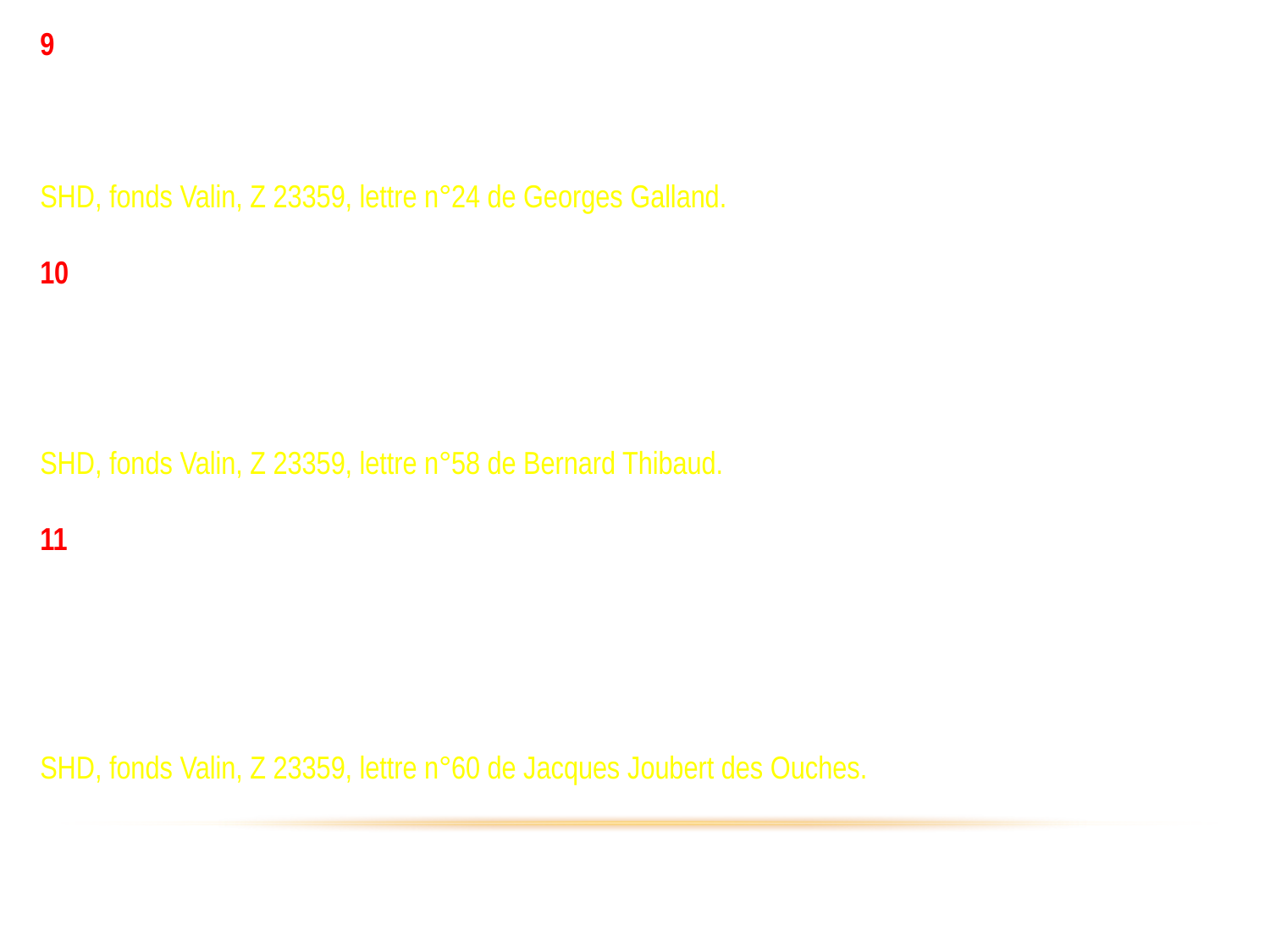

9
« On ne sait plus où sont les chefs (...) j’apprends que l’armistice est signé. J’en écoute avec rage le radio reportage, je me promets de venger cette honte »

SHD, fonds Valin, Z 23359, lettre n°24 de Georges Galland.

10
« il fallut bien se rendre à l’évidence, le peuple français n’avait plus sa foi en la victoire, il était battu moralement. La plupart des gens ne pensaient plus qu’à rentrer vivre tranquillement chez eux. Quelle énorme faute ! »

SHD, fonds Valin, Z 23359, lettre n°58 de Bernard Thibaud.

11
« le 17 juin, la radio annonce ‘Aucun contact n’existe entre nos armées’. Ainsi l’aboutissement d’une politique en temps de paix souvent plus criminelle qu’inconsciente, la trahison d’hommes sans scrupules, et bien d’autres causes sont le résultat de cette lamentable débâcle couronnée par un armistice honteux. »

SHD, fonds Valin, Z 23359, lettre n°60 de Jacques Joubert des Ouches.